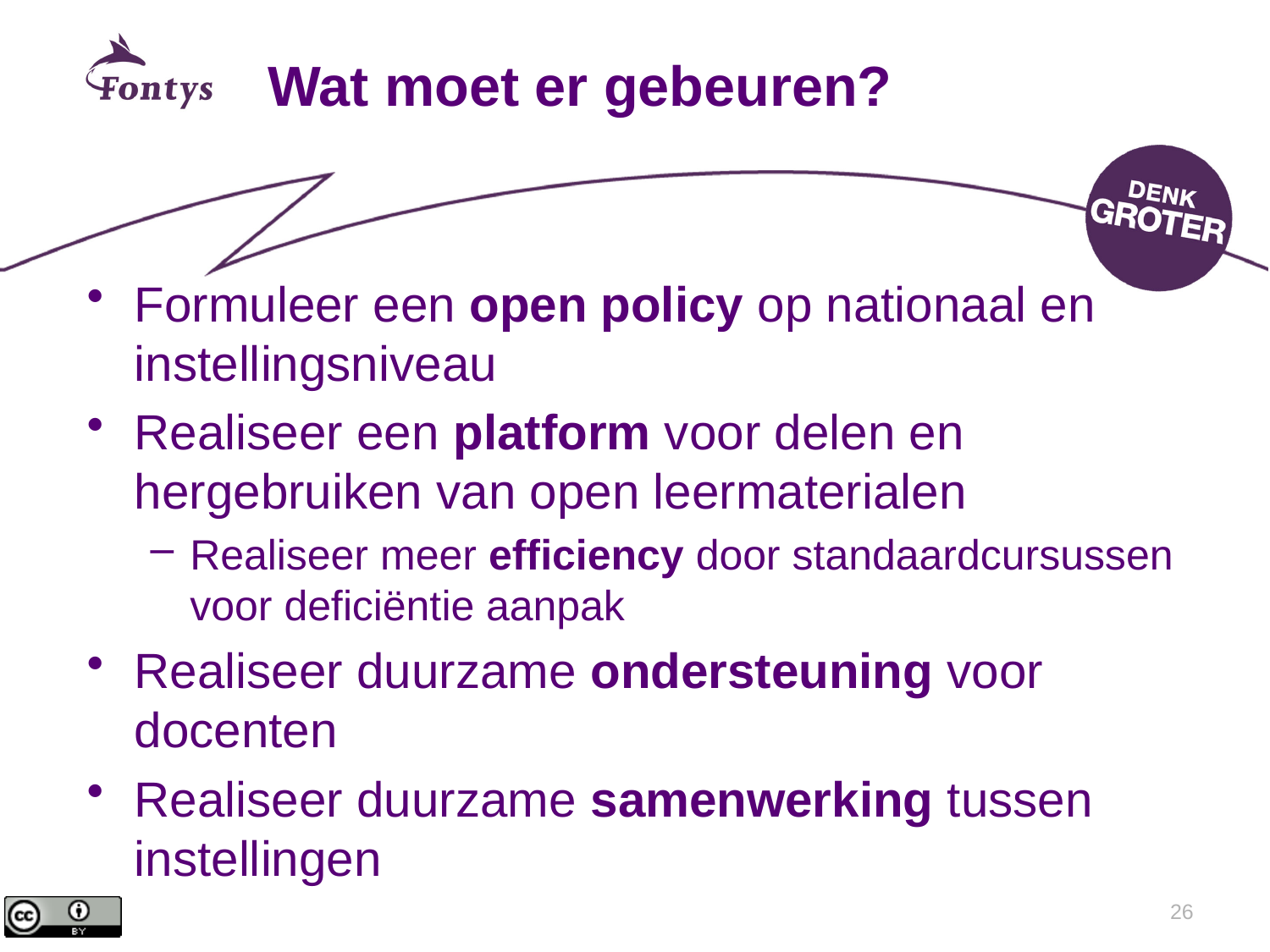

# Wat moet er gebeuren?
Formuleer een open policy op nationaal en instellingsniveau
Realiseer een platform voor delen en hergebruiken van open leermaterialen
Realiseer meer efficiency door standaardcursussen voor deficiëntie aanpak
Realiseer duurzame ondersteuning voor docenten
Realiseer duurzame samenwerking tussen instellingen
26